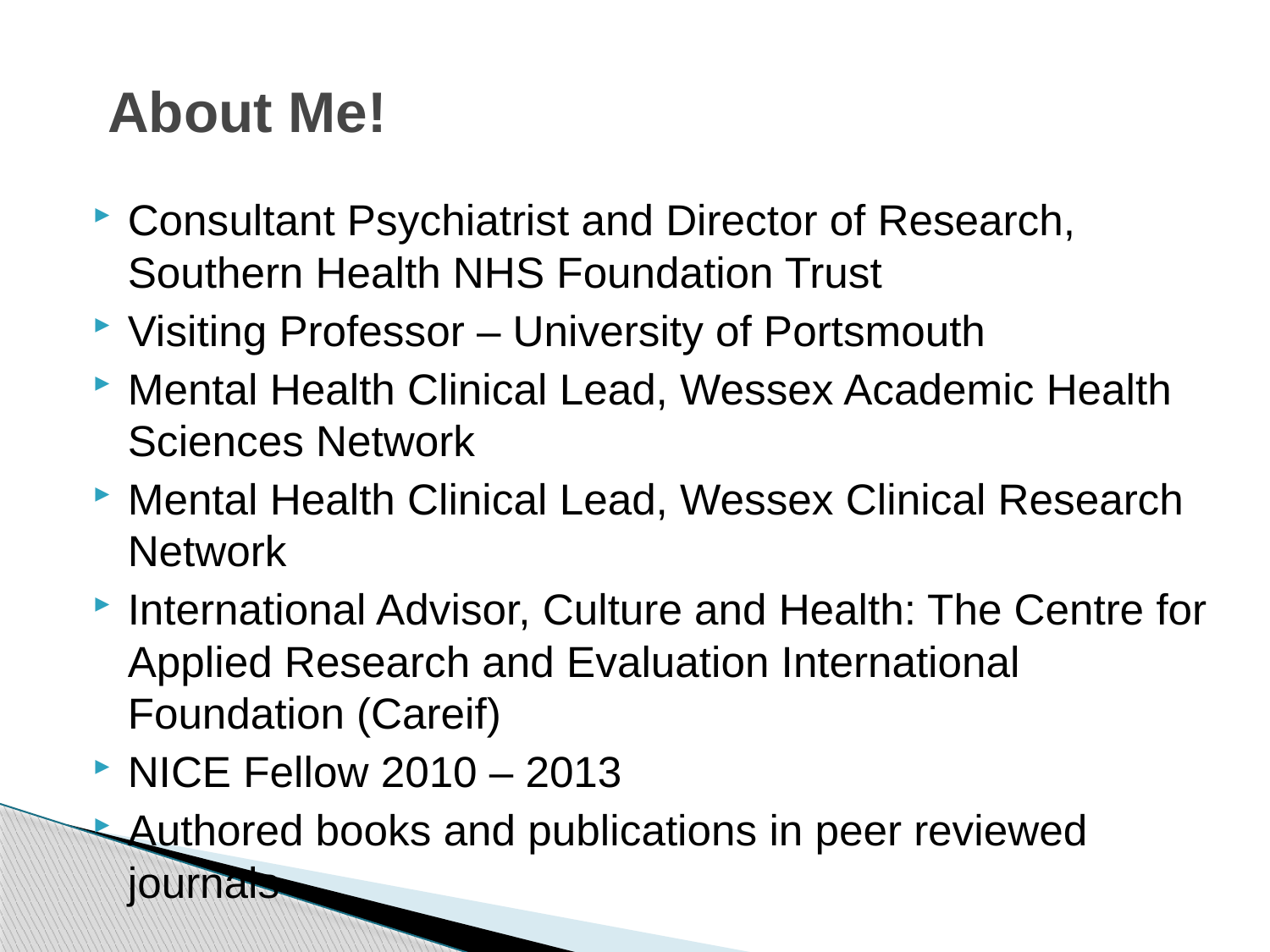

# About Me!
Consultant Psychiatrist and Director of Research, Southern Health NHS Foundation Trust
Visiting Professor – University of Portsmouth
Mental Health Clinical Lead, Wessex Academic Health Sciences Network
Mental Health Clinical Lead, Wessex Clinical Research Network
International Advisor, Culture and Health: The Centre for Applied Research and Evaluation International Foundation (Careif)
NICE Fellow 2010 – 2013
Authored books and publications in peer reviewed journals